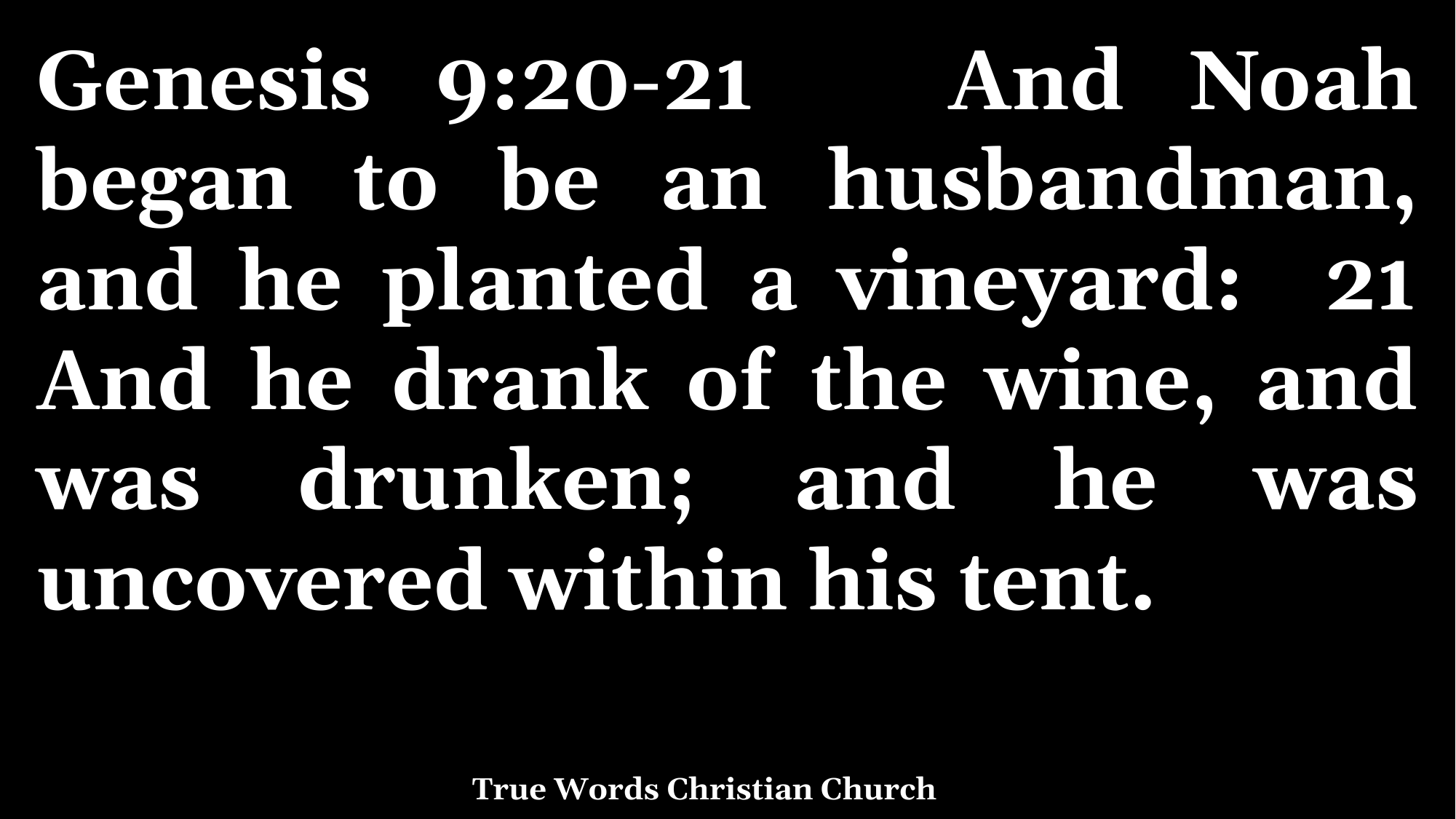

Genesis 9:20-21   And Noah began to be an husbandman, and he planted a vineyard:  21 And he drank of the wine, and was drunken; and he was uncovered within his tent.
True Words Christian Church